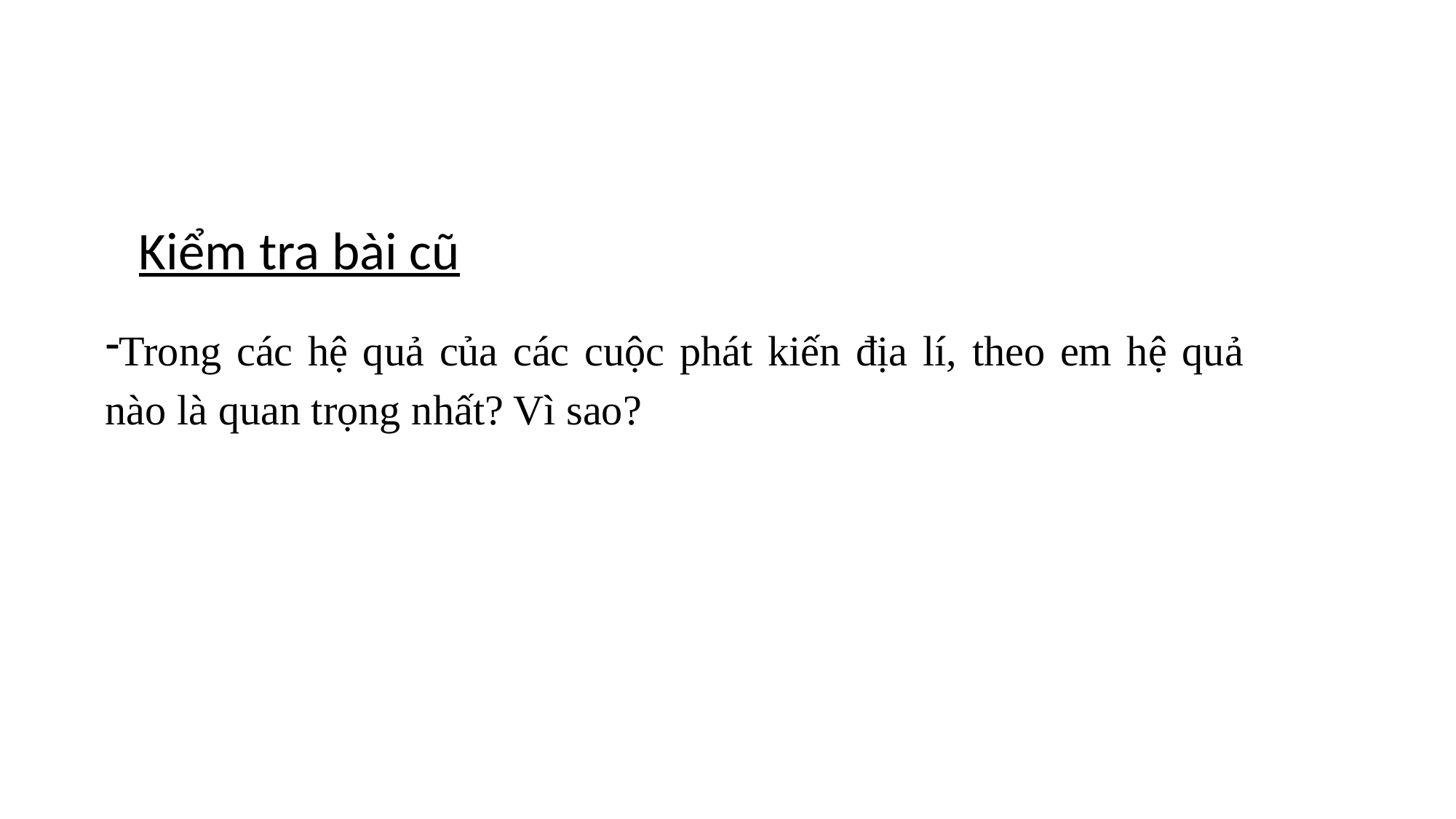

# Kiểm tra bài cũ
Trong các hệ quả của các cuộc phát kiến địa lí, theo em hệ quả nào là quan trọng nhất? Vì sao?